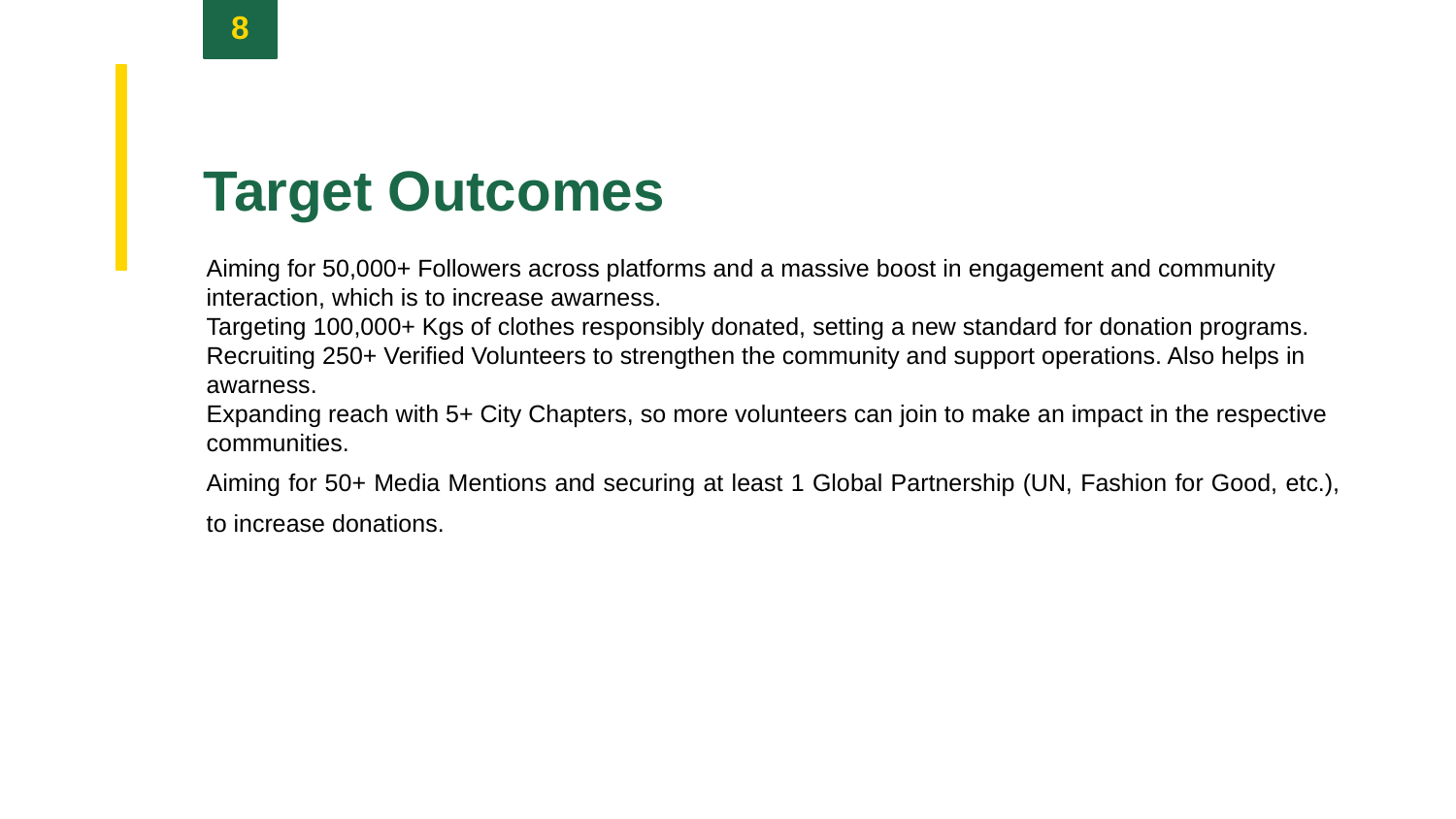

8

Target Outcomes
Aiming for 50,000+ Followers across platforms and a massive boost in engagement and community interaction, which is to increase awarness.
Targeting 100,000+ Kgs of clothes responsibly donated, setting a new standard for donation programs.
Recruiting 250+ Verified Volunteers to strengthen the community and support operations. Also helps in awarness.
Expanding reach with 5+ City Chapters, so more volunteers can join to make an impact in the respective communities.
Aiming for 50+ Media Mentions and securing at least 1 Global Partnership (UN, Fashion for Good, etc.), to increase donations.